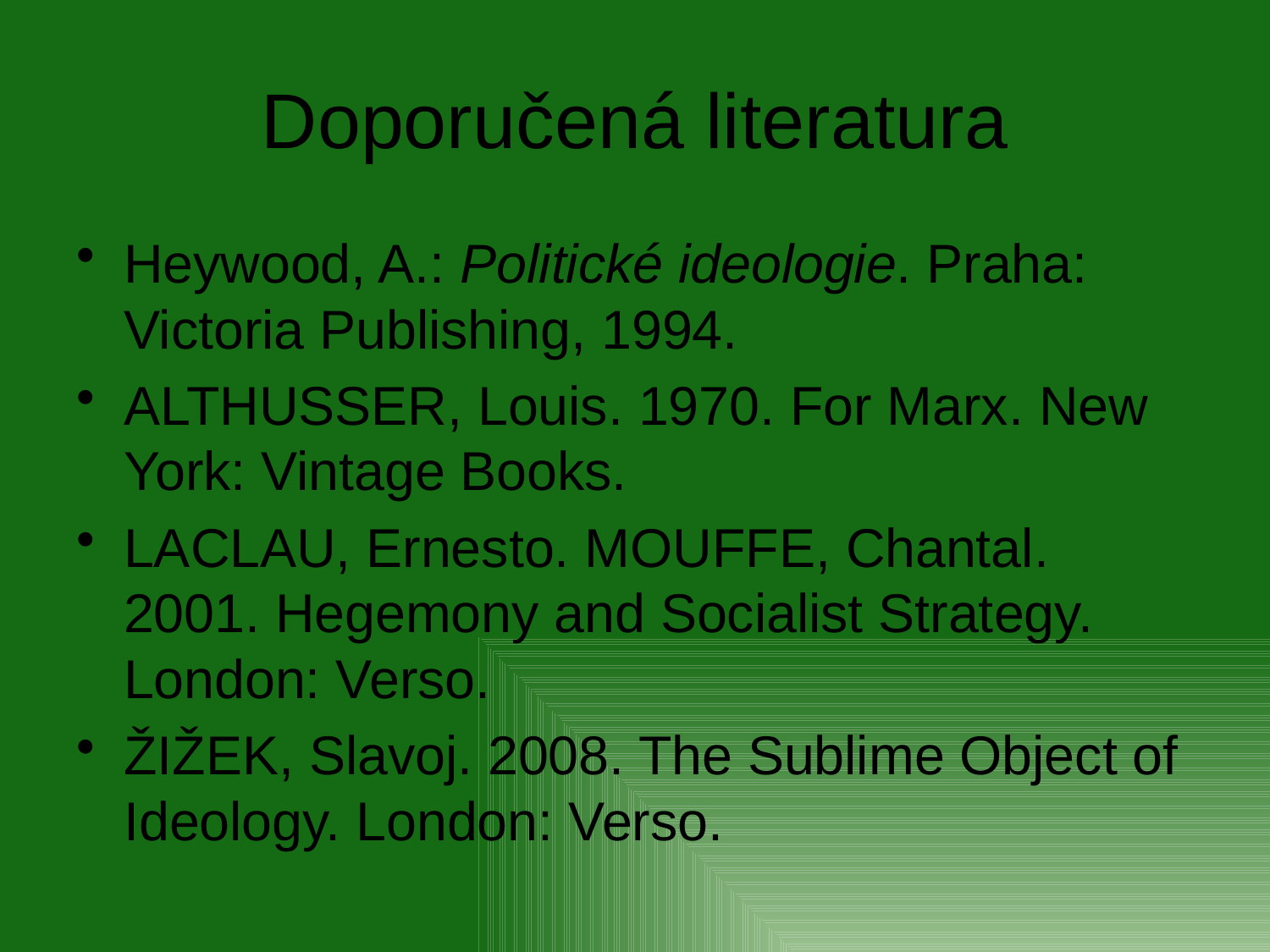

# Doporučená literatura
Heywood, A.: Politické ideologie. Praha: Victoria Publishing, 1994.
ALTHUSSER, Louis. 1970. For Marx. New York: Vintage Books.
LACLAU, Ernesto. MOUFFE, Chantal. 2001. Hegemony and Socialist Strategy. London: Verso.
ŽIŽEK, Slavoj. 2008. The Sublime Object of Ideology. London: Verso.